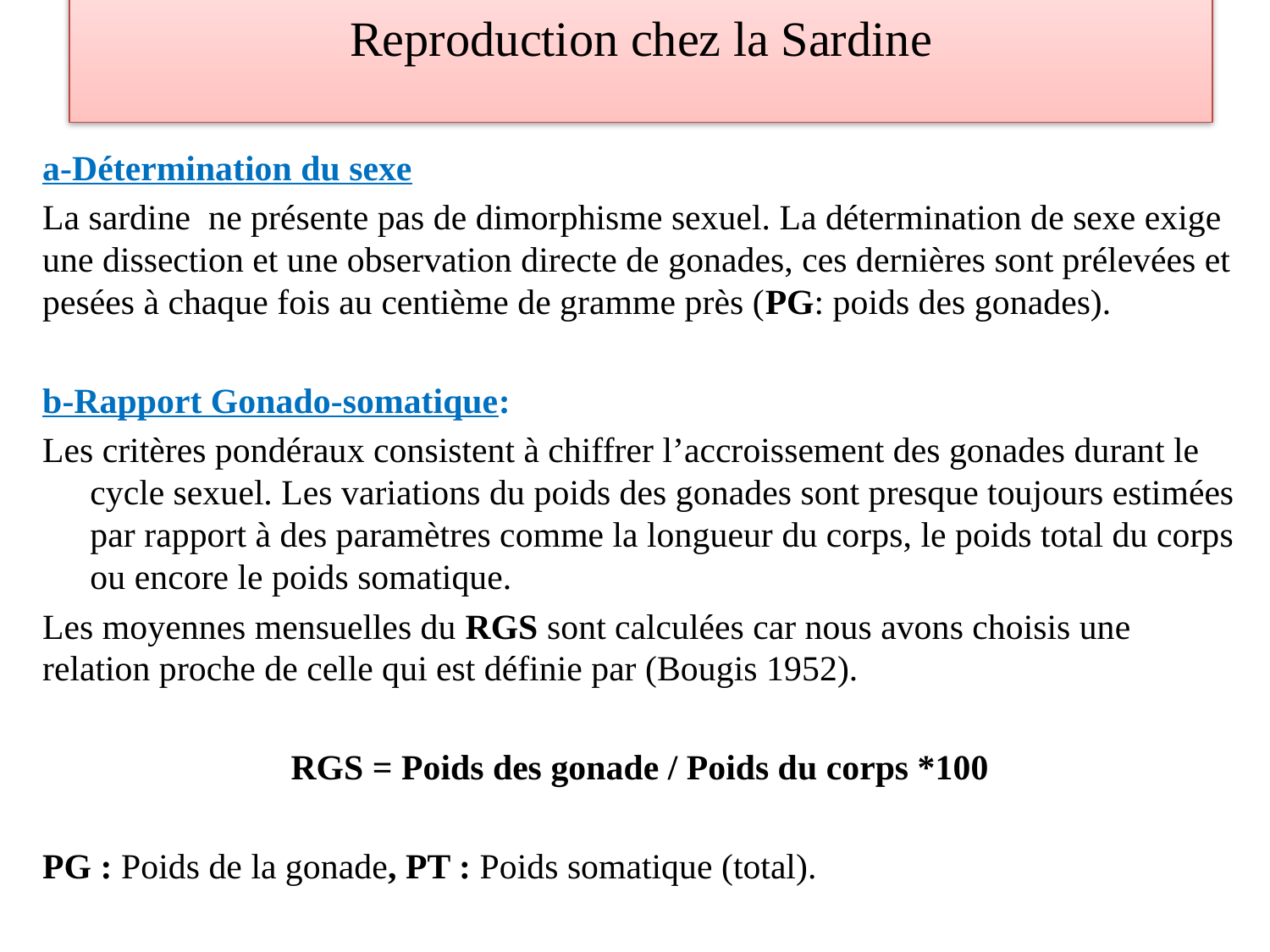

# Reproduction chez la Sardine
a-Détermination du sexe
La sardine  ne présente pas de dimorphisme sexuel. La détermination de sexe exige une dissection et une observation directe de gonades, ces dernières sont prélevées et pesées à chaque fois au centième de gramme près (PG: poids des gonades).

b-Rapport Gonado-somatique:
Les critères pondéraux consistent à chiffrer l’accroissement des gonades durant le cycle sexuel. Les variations du poids des gonades sont presque toujours estimées par rapport à des paramètres comme la longueur du corps, le poids total du corps ou encore le poids somatique.
Les moyennes mensuelles du RGS sont calculées car nous avons choisis une relation proche de celle qui est définie par (Bougis 1952).

RGS = Poids des gonade / Poids du corps *100

PG : Poids de la gonade, PT : Poids somatique (total).